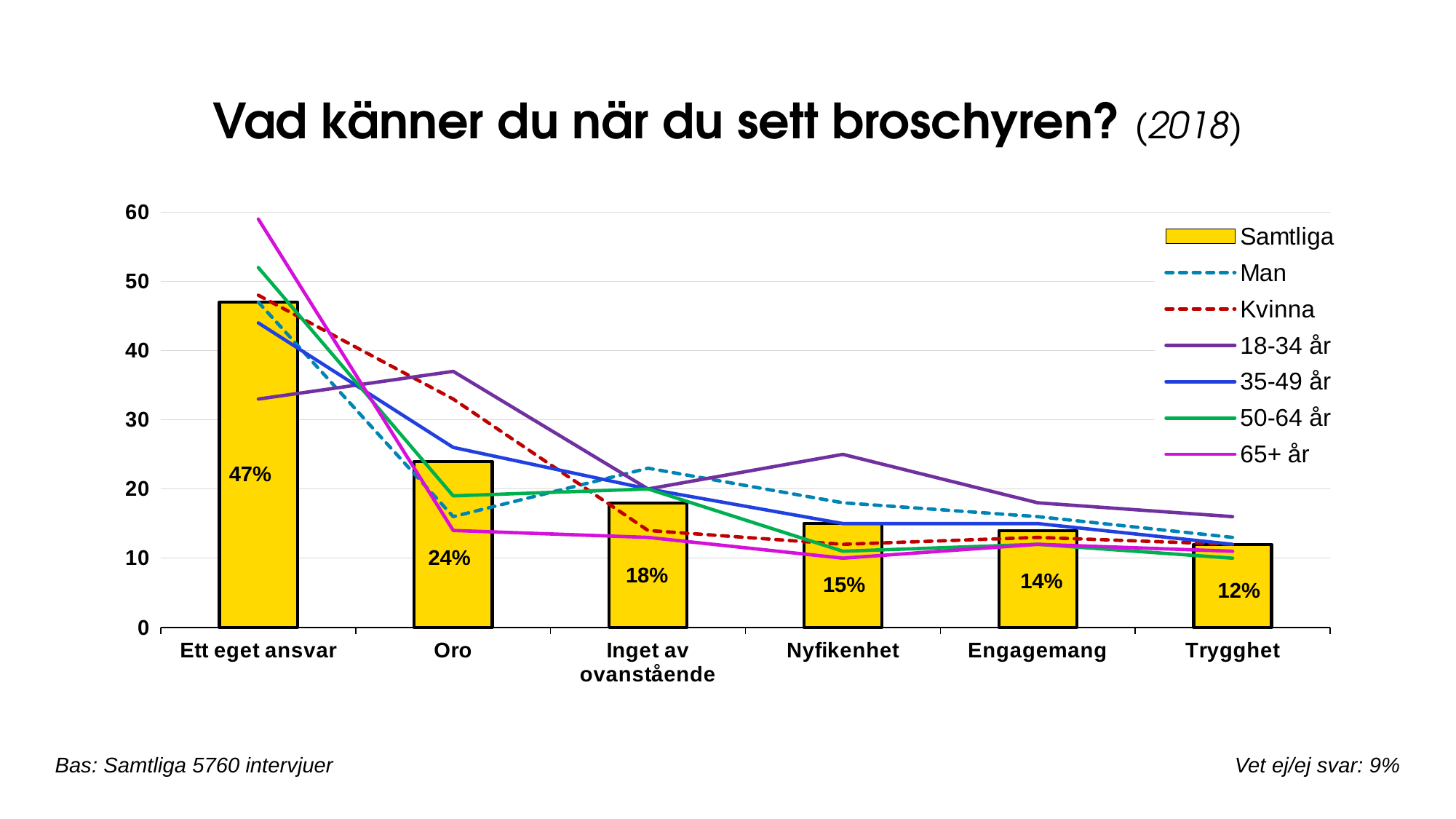

# Vad känner du när du sett broschyren? (2018)

### Chart

| Category | Samtliga | Man | Kvinna | 18-34 år | 35-49 år | 50-64 år | 65+ år |
|---|---|---|---|---|---|---|---|
| Ett eget ansvar | 47.0 | 47.0 | 48.0 | 33.0 | 44.0 | 52.0 | 59.0 |
| Oro | 24.0 | 16.0 | 33.0 | 37.0 | 26.0 | 19.0 | 14.0 |
| Inget av ovanstående | 18.0 | 23.0 | 14.0 | 20.0 | 20.0 | 20.0 | 13.0 |
| Nyfikenhet | 15.0 | 18.0 | 12.0 | 25.0 | 15.0 | 11.0 | 10.0 |
| Engagemang | 14.0 | 16.0 | 13.0 | 18.0 | 15.0 | 12.0 | 12.0 |
| Trygghet | 12.0 | 13.0 | 12.0 | 16.0 | 12.0 | 10.0 | 11.0 |
47%
24%
18%
14%
15%
12%
Bas: Samtliga 5760 intervjuer
Vet ej/ej svar: 9%